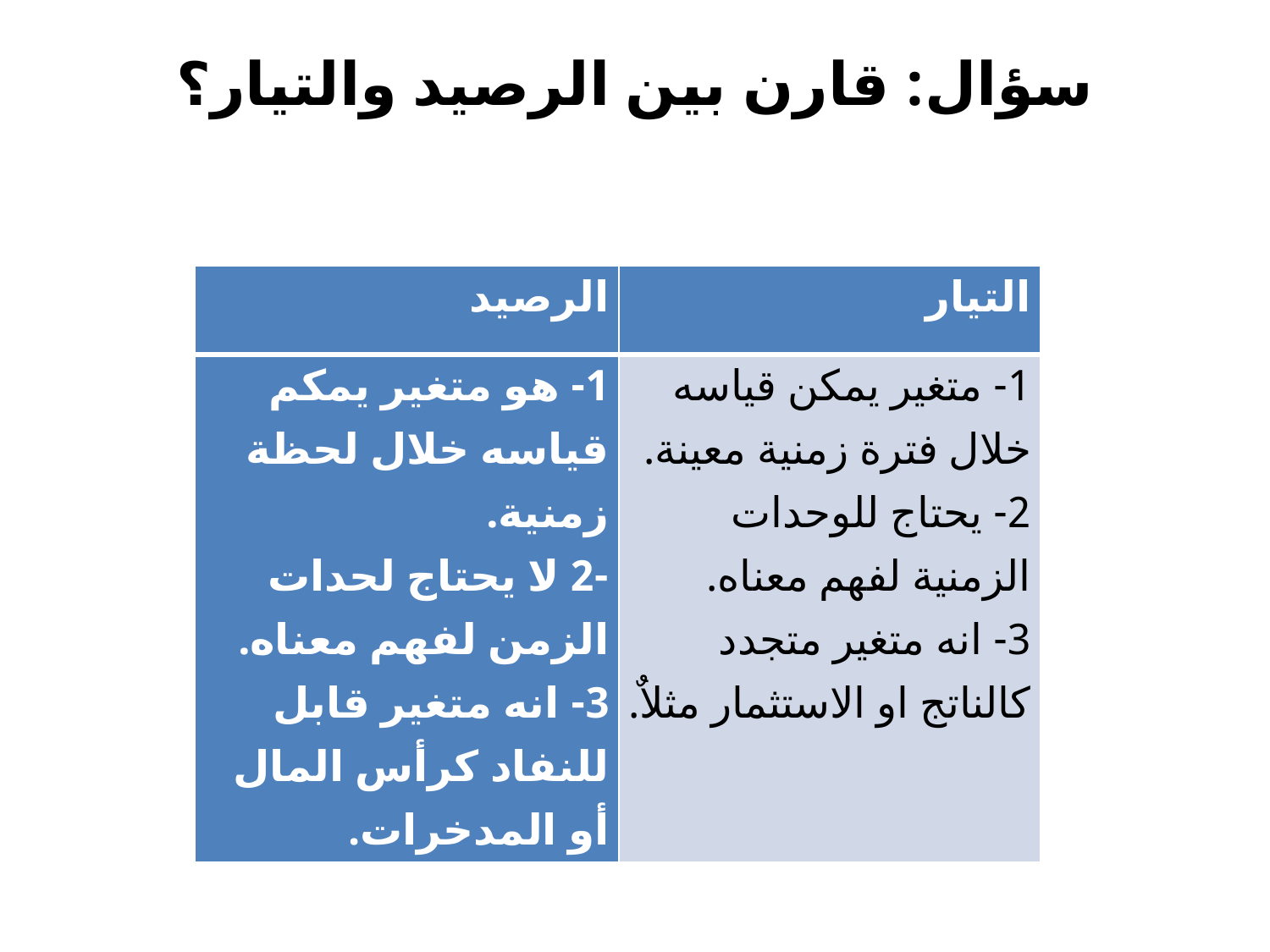

# سؤال: قارن بين الرصيد والتيار؟
| الرصيد | التيار |
| --- | --- |
| 1- هو متغير يمكم قياسه خلال لحظة زمنية. -2 لا يحتاج لحدات الزمن لفهم معناه. 3- انه متغير قابل للنفاد كرأس المال أو المدخرات. | 1- متغير يمكن قياسه خلال فترة زمنية معينة. 2- يحتاج للوحدات الزمنية لفهم معناه. 3- انه متغير متجدد كالناتج او الاستثمار مثلاٌ. |